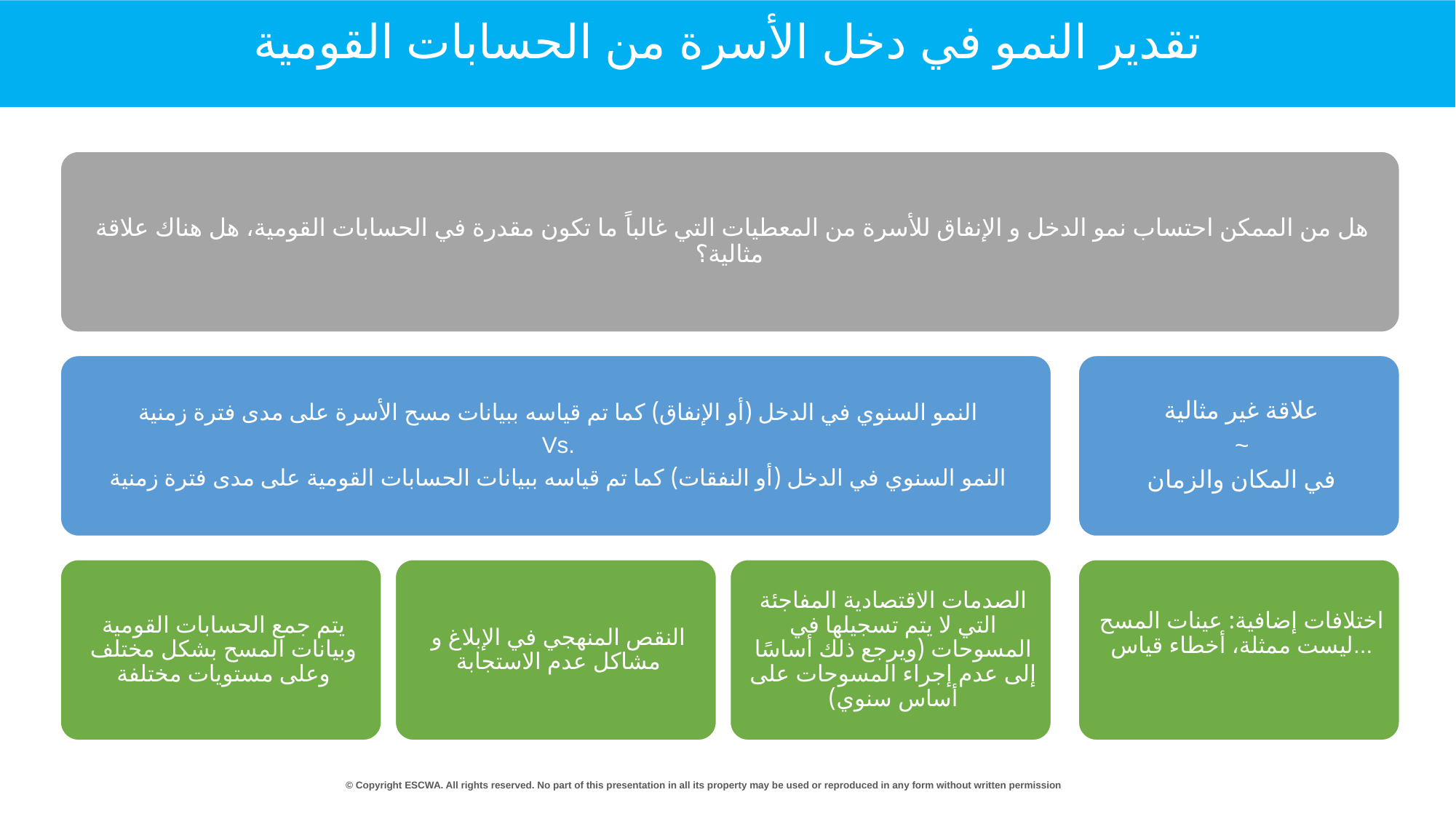

تقدير النمو في دخل الأسرة من الحسابات القومية

هل من الممكن احتساب نمو الدخل و الإنفاق للأسرة من المعطيات التي غالباً ما تكون مقدرة في الحسابات القومية، هل هناك علاقة مثالية؟
النمو السنوي في الدخل (أو الإنفاق) كما تم قياسه ببيانات مسح الأسرة على مدى فترة زمنية
Vs.
النمو السنوي في الدخل (أو النفقات) كما تم قياسه ببيانات الحسابات القومية على مدى فترة زمنية
يتم جمع الحسابات القومية وبيانات المسح بشكل مختلف وعلى مستويات مختلفة
النقص المنهجي في الإبلاغ و مشاكل عدم الاستجابة
الصدمات الاقتصادية المفاجئة التي لا يتم تسجيلها في المسوحات (ويرجع ذلك أساسًا إلى عدم إجراء المسوحات على أساس سنوي)
علاقة غير مثالية
~
في المكان والزمان
اختلافات إضافية: عينات المسح ليست ممثلة، أخطاء قياس...

|  |  |
| --- | --- |